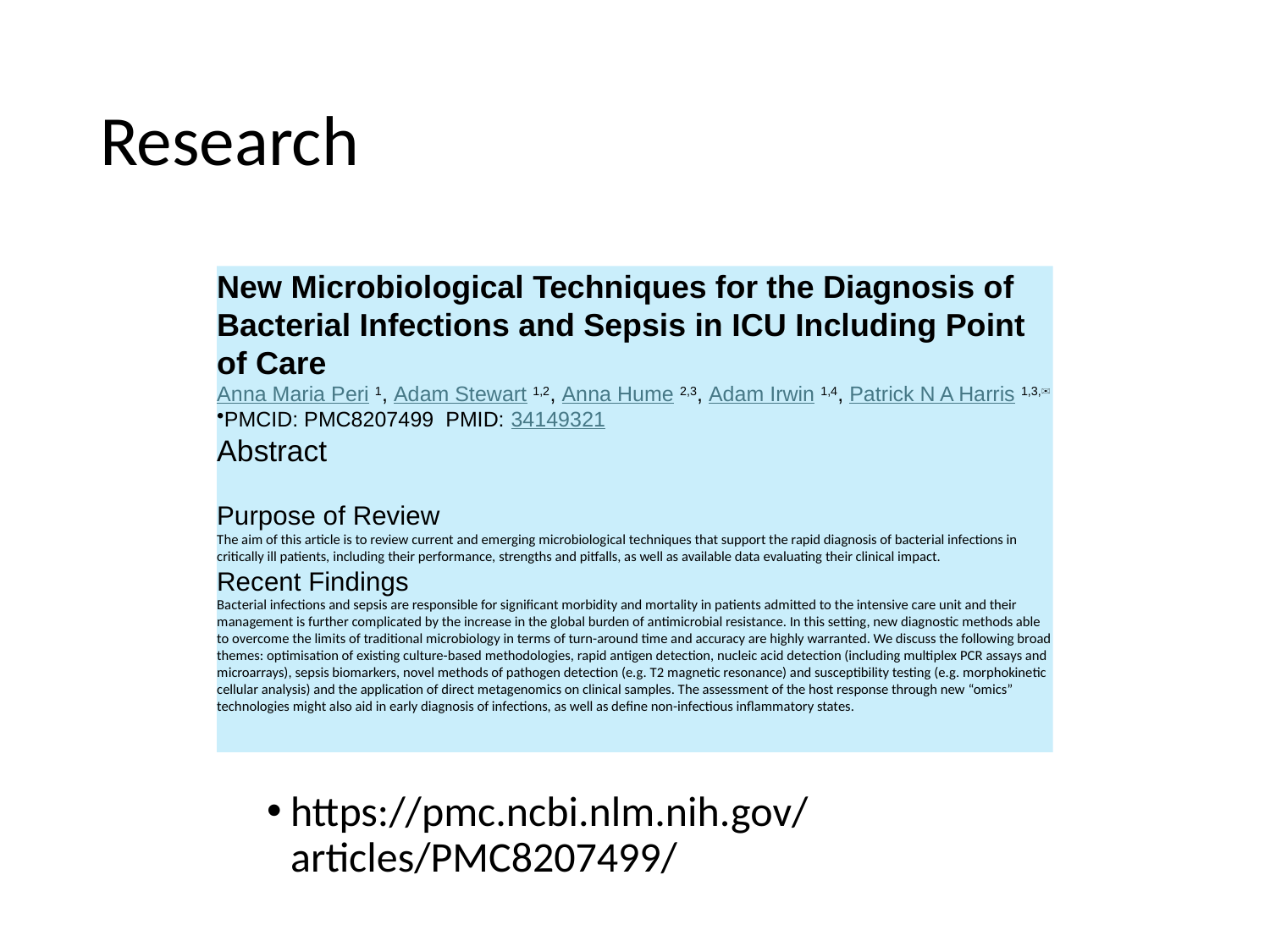

# Research
New Microbiological Techniques for the Diagnosis of Bacterial Infections and Sepsis in ICU Including Point of Care
Anna Maria Peri 1, Adam Stewart 1,2, Anna Hume 2,3, Adam Irwin 1,4, Patrick N A Harris 1,3,✉
PMCID: PMC8207499  PMID: 34149321
Abstract

Purpose of Review
The aim of this article is to review current and emerging microbiological techniques that support the rapid diagnosis of bacterial infections in critically ill patients, including their performance, strengths and pitfalls, as well as available data evaluating their clinical impact.
Recent Findings
Bacterial infections and sepsis are responsible for significant morbidity and mortality in patients admitted to the intensive care unit and their management is further complicated by the increase in the global burden of antimicrobial resistance. In this setting, new diagnostic methods able to overcome the limits of traditional microbiology in terms of turn-around time and accuracy are highly warranted. We discuss the following broad themes: optimisation of existing culture-based methodologies, rapid antigen detection, nucleic acid detection (including multiplex PCR assays and microarrays), sepsis biomarkers, novel methods of pathogen detection (e.g. T2 magnetic resonance) and susceptibility testing (e.g. morphokinetic cellular analysis) and the application of direct metagenomics on clinical samples. The assessment of the host response through new “omics” technologies might also aid in early diagnosis of infections, as well as define non-infectious inflammatory states.

https://pmc.ncbi.nlm.nih.gov/articles/PMC8207499/